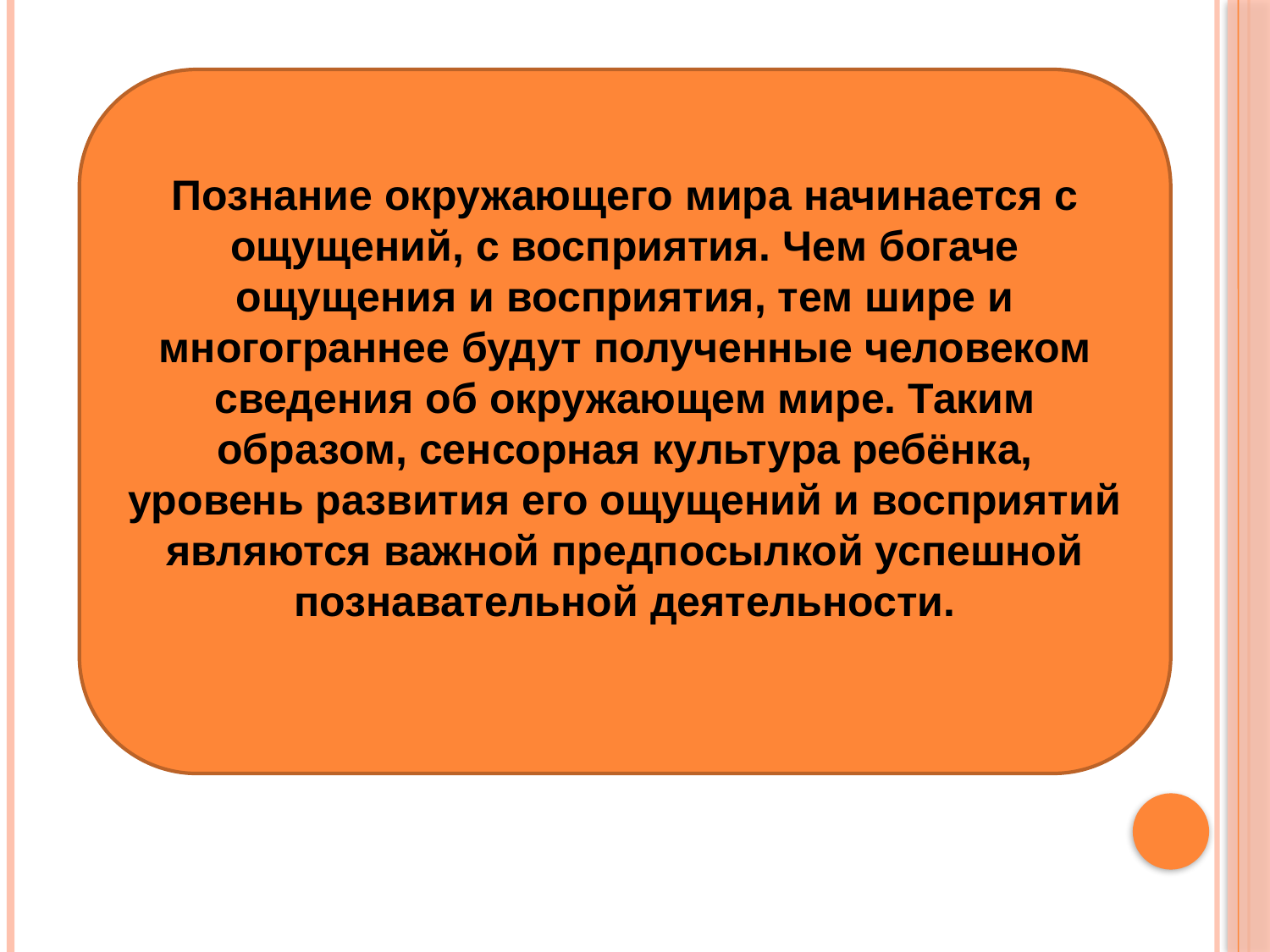

Познание окружающего мира начинается с ощущений, с восприятия. Чем богаче ощущения и восприятия, тем шире и многограннее будут полученные человеком сведения об окружающем мире. Таким образом, сенсорная культура ребёнка, уровень развития его ощущений и восприятий являются важной предпосылкой успешной познавательной деятельности.